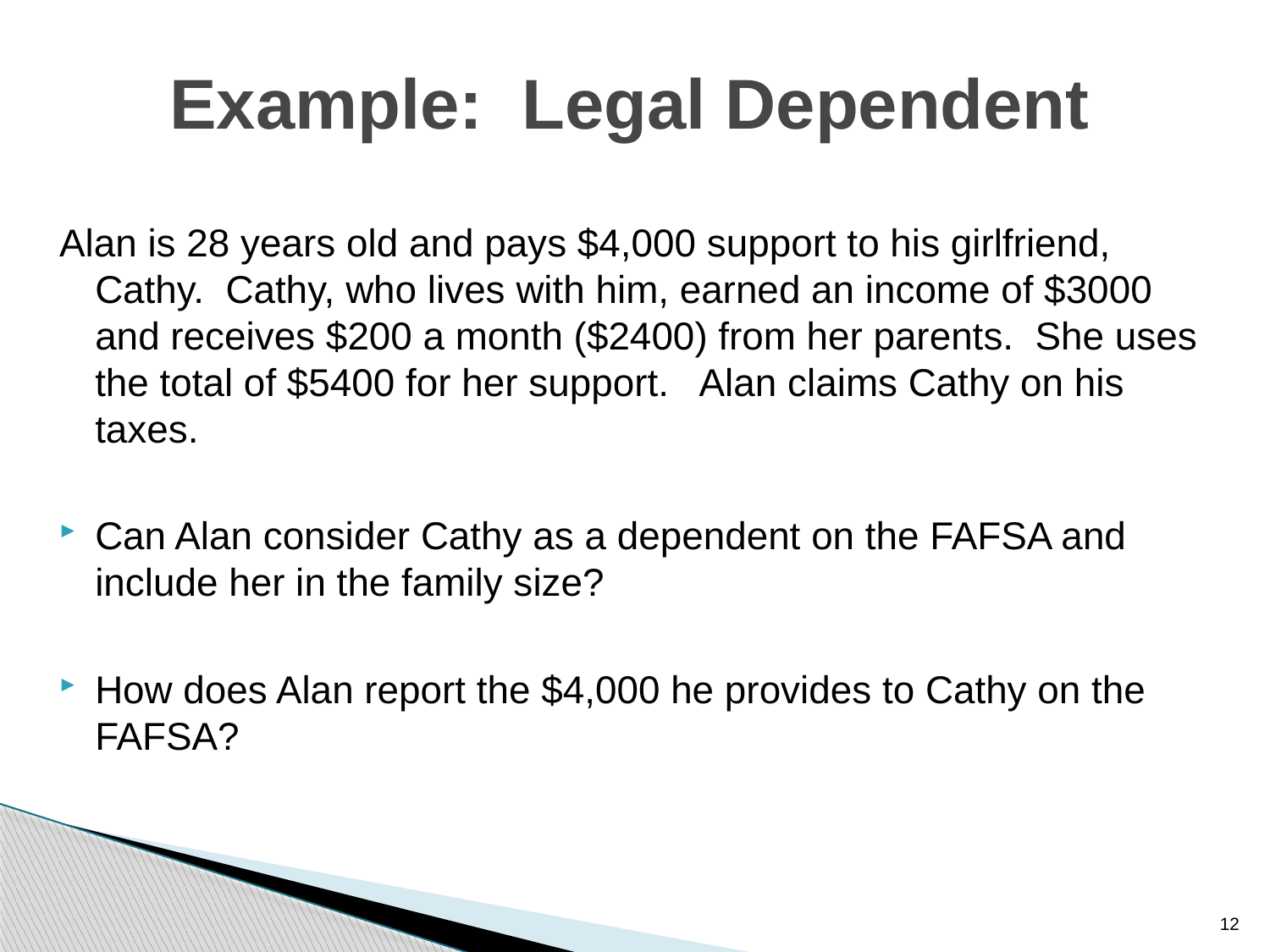

# Example:  Legal Dependent
Alan is 28 years old and pays $4,000 support to his girlfriend, Cathy.  Cathy, who lives with him, earned an income of $3000 and receives $200 a month ($2400) from her parents.  She uses the total of $5400 for her support.   Alan claims Cathy on his taxes.

Can Alan consider Cathy as a dependent on the FAFSA and include her in the family size?

How does Alan report the $4,000 he provides to Cathy on the FAFSA?
12